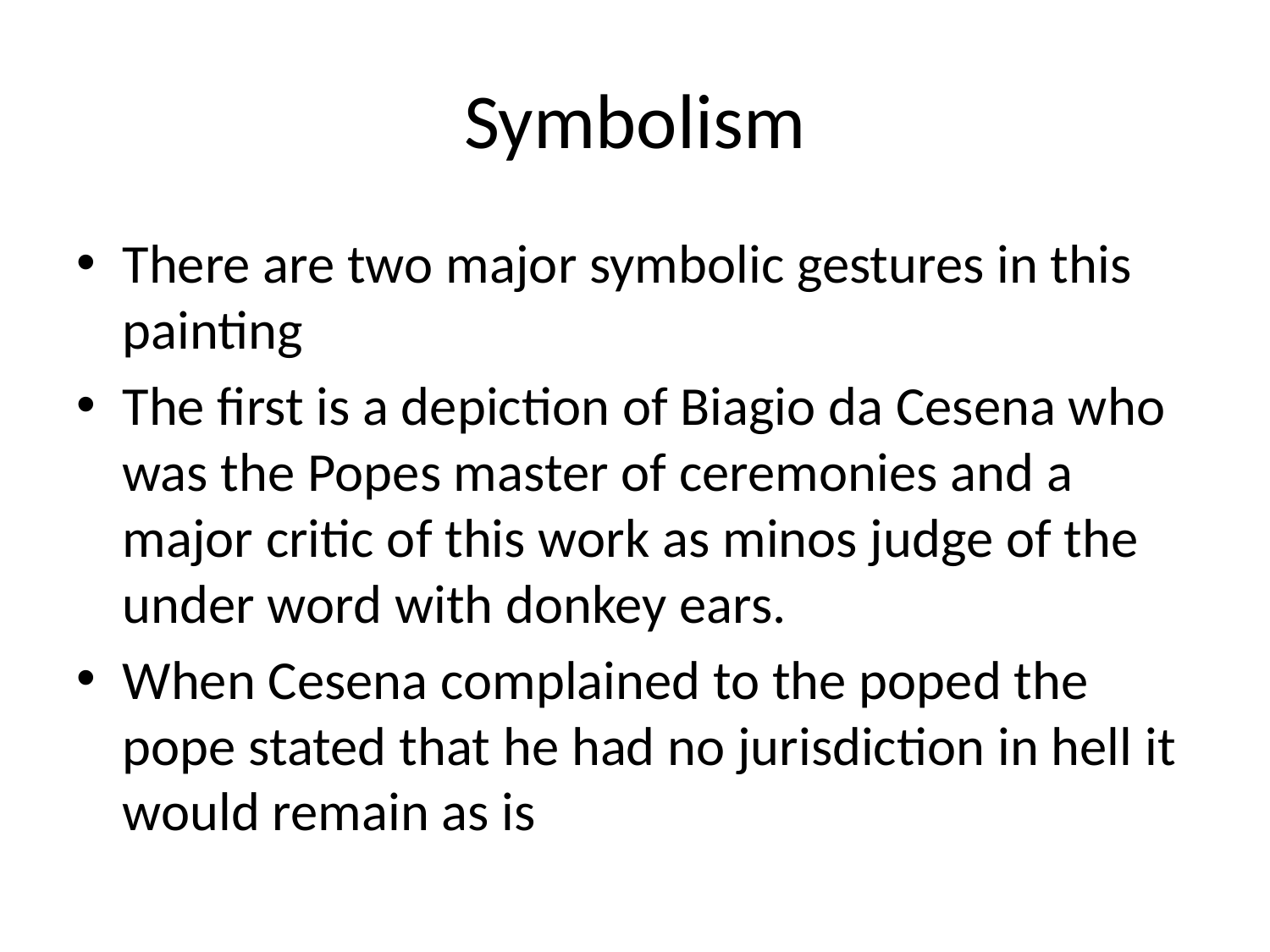

# Symbolism
There are two major symbolic gestures in this painting
The first is a depiction of Biagio da Cesena who was the Popes master of ceremonies and a major critic of this work as minos judge of the under word with donkey ears.
When Cesena complained to the poped the pope stated that he had no jurisdiction in hell it would remain as is